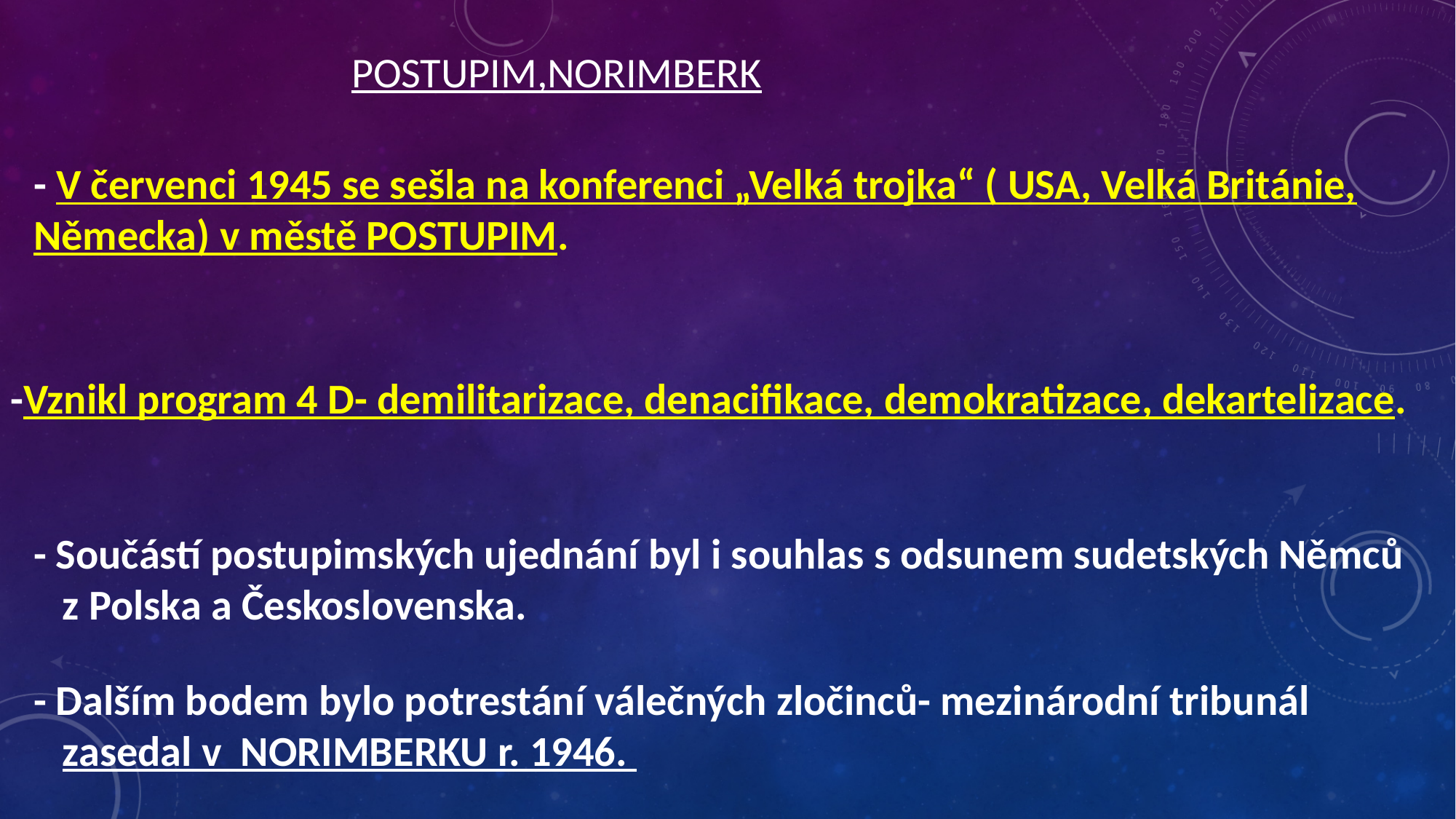

POSTUPIM,NORIMBERK
- V červenci 1945 se sešla na konferenci „Velká trojka“ ( USA, Velká Británie, Německa) v městě POSTUPIM.
-Vznikl program 4 D- demilitarizace, denacifikace, demokratizace, dekartelizace.
- Součástí postupimských ujednání byl i souhlas s odsunem sudetských Němců
   z Polska a Československa.
- Dalším bodem bylo potrestání válečných zločinců- mezinárodní tribunál
   zasedal v  NORIMBERKU r. 1946.